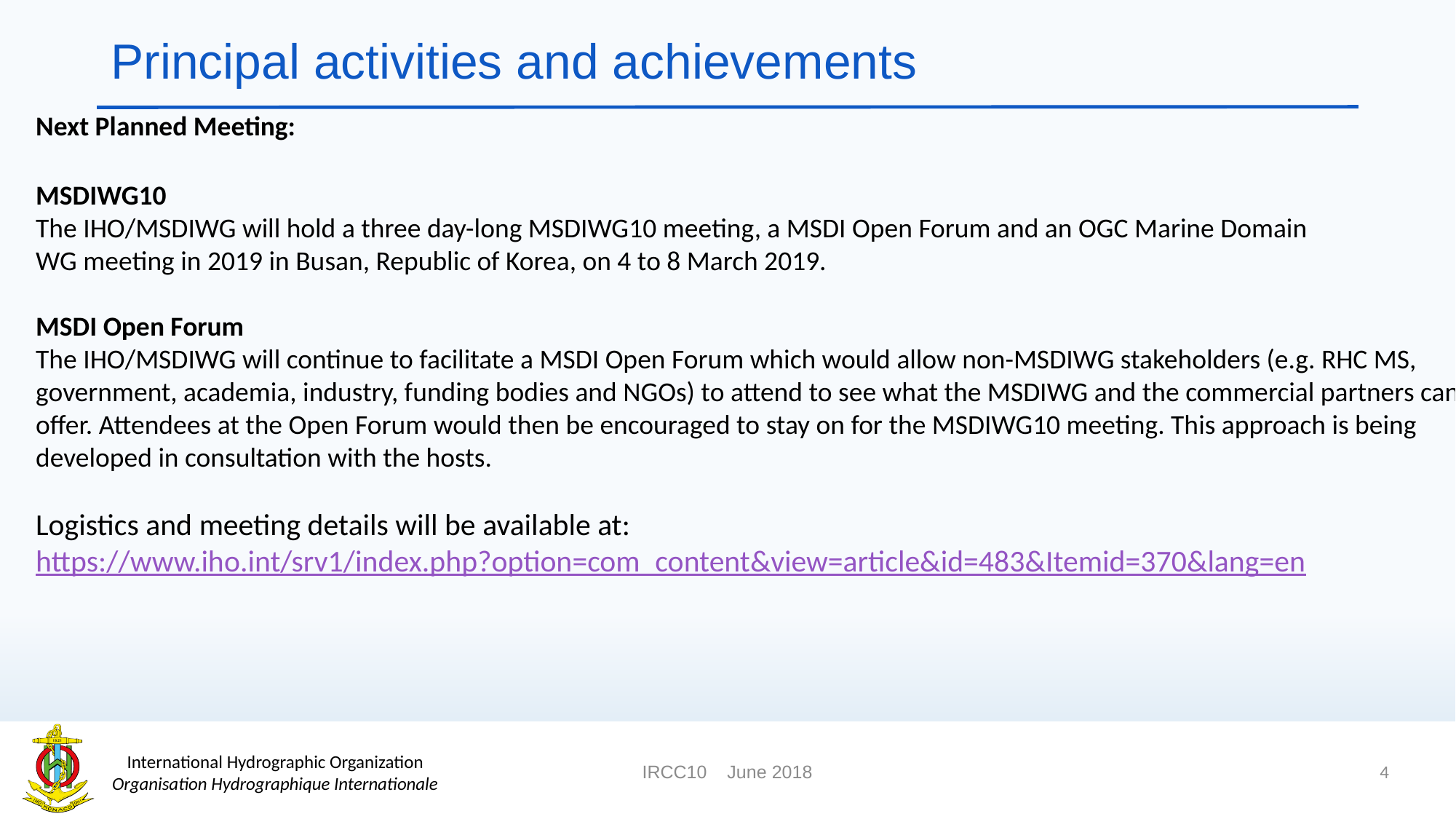

# Principal activities and achievements
Next Planned Meeting:

MSDIWG10
The IHO/MSDIWG will hold a three day-long MSDIWG10 meeting, a MSDI Open Forum and an OGC Marine Domain
WG meeting in 2019 in Busan, Republic of Korea, on 4 to 8 March 2019.

MSDI Open Forum
The IHO/MSDIWG will continue to facilitate a MSDI Open Forum which would allow non-MSDIWG stakeholders (e.g. RHC MS, government, academia, industry, funding bodies and NGOs) to attend to see what the MSDIWG and the commercial partners can offer. Attendees at the Open Forum would then be encouraged to stay on for the MSDIWG10 meeting. This approach is being developed in consultation with the hosts.

Logistics and meeting details will be available at:
https://www.iho.int/srv1/index.php?option=com_content&view=article&id=483&Itemid=370&lang=en

4
IRCC10    June 2018